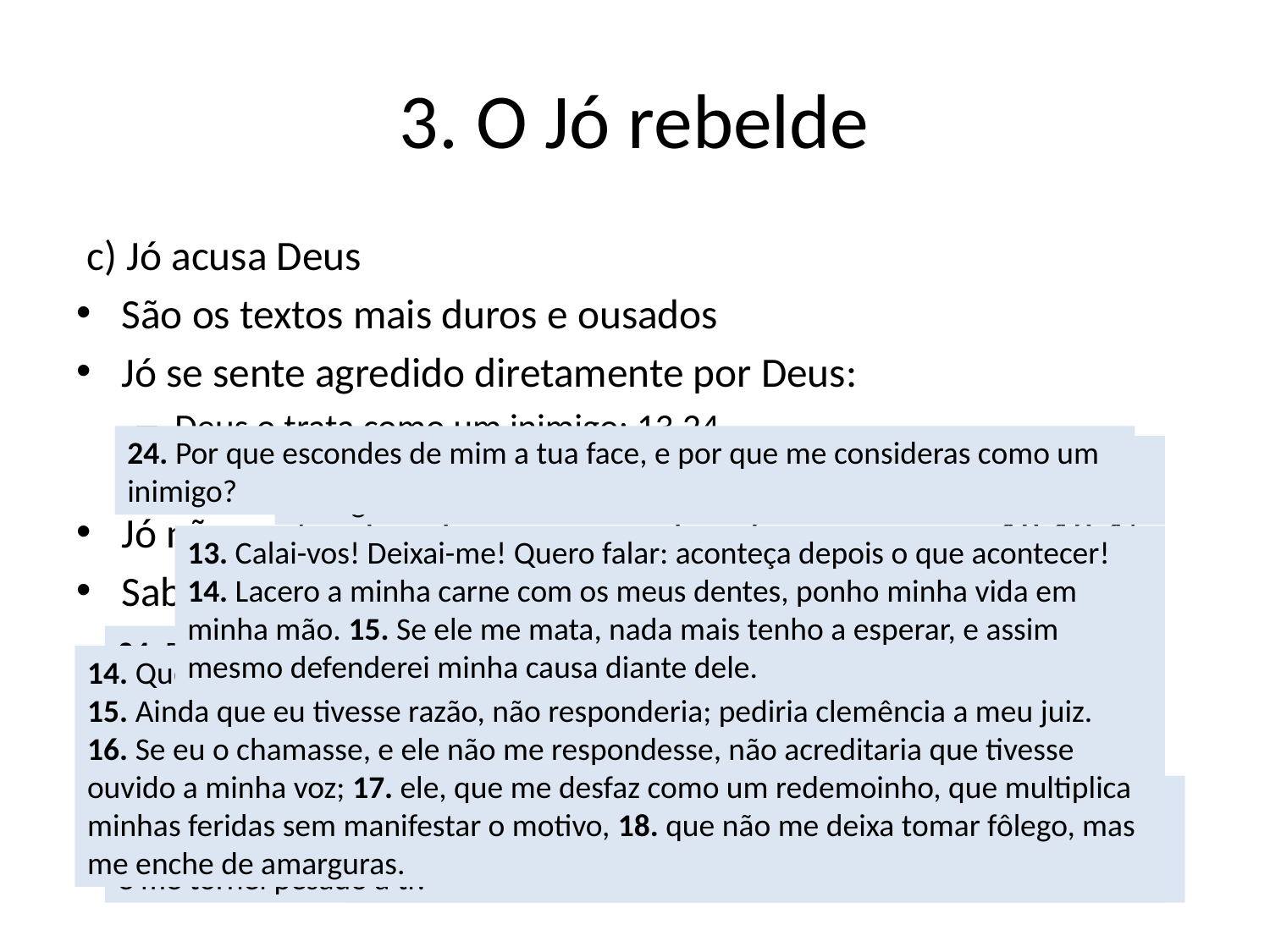

# 3. O Jó rebelde
c) Jó acusa Deus
São os textos mais duros e ousados
Jó se sente agredido diretamente por Deus:
Deus o trata como um inimigo: 13,24
33,10
Jó não pretende calar, mesmo sabendo que arrisca: 13,13-15
Sabe que Deus pode aniquilá-lo, mas tem certeza que não o fará: 9,14-18
Acusa Deus abertamente de se assanhar com ele: 13,24-27
Deus tem perseguido Jó, encurralando-o com suas flechas: 7,19-20; 6,4
24. Por que escondes de mim a tua face, e por que me consideras como um inimigo?
10. É ele que inventa pretextos contra mim, considera-me seu inimigo.
13. Calai-vos! Deixai-me! Quero falar: aconteça depois o que acontecer! 14. Lacero a minha carne com os meus dentes, ponho minha vida em minha mão. 15. Se ele me mata, nada mais tenho a esperar, e assim mesmo defenderei minha causa diante dele.
24. Por que escondes de mim a tua face, e por que me consideras como um inimigo? 25. Queres, então, assustar uma folha levada pelo vento, ou perseguir uma folha ressequida? 26. Pois queres ditar contra mim amargas sentenças, e queres que me sejam imputadas as faltas de minha mocidade, 27. queres enfiar os meus pés no cepo, espiar todos os meus passos, e contar os rastos de meus pés?
14. Quem sou eu para replicar-lhe, para escolher argumentos contra ele? 15. Ainda que eu tivesse razão, não responderia; pediria clemência a meu juiz. 16. Se eu o chamasse, e ele não me respondesse, não acreditaria que tivesse ouvido a minha voz; 17. ele, que me desfaz como um redemoinho, que multiplica minhas feridas sem manifestar o motivo, 18. que não me deixa tomar fôlego, mas me enche de amarguras.
19. Quando cessarás de olhar para mim, e deixarás que eu engula minha saliva? 20. Se pequei, que mal te fiz, ó guarda dos homens? Por que me tomas por alvo, e me tornei pesado a ti?
4. As setas do Todo-poderoso estão cravadas em mim, e meu espírito bebe o veneno delas; os terrores de Deus me assediam